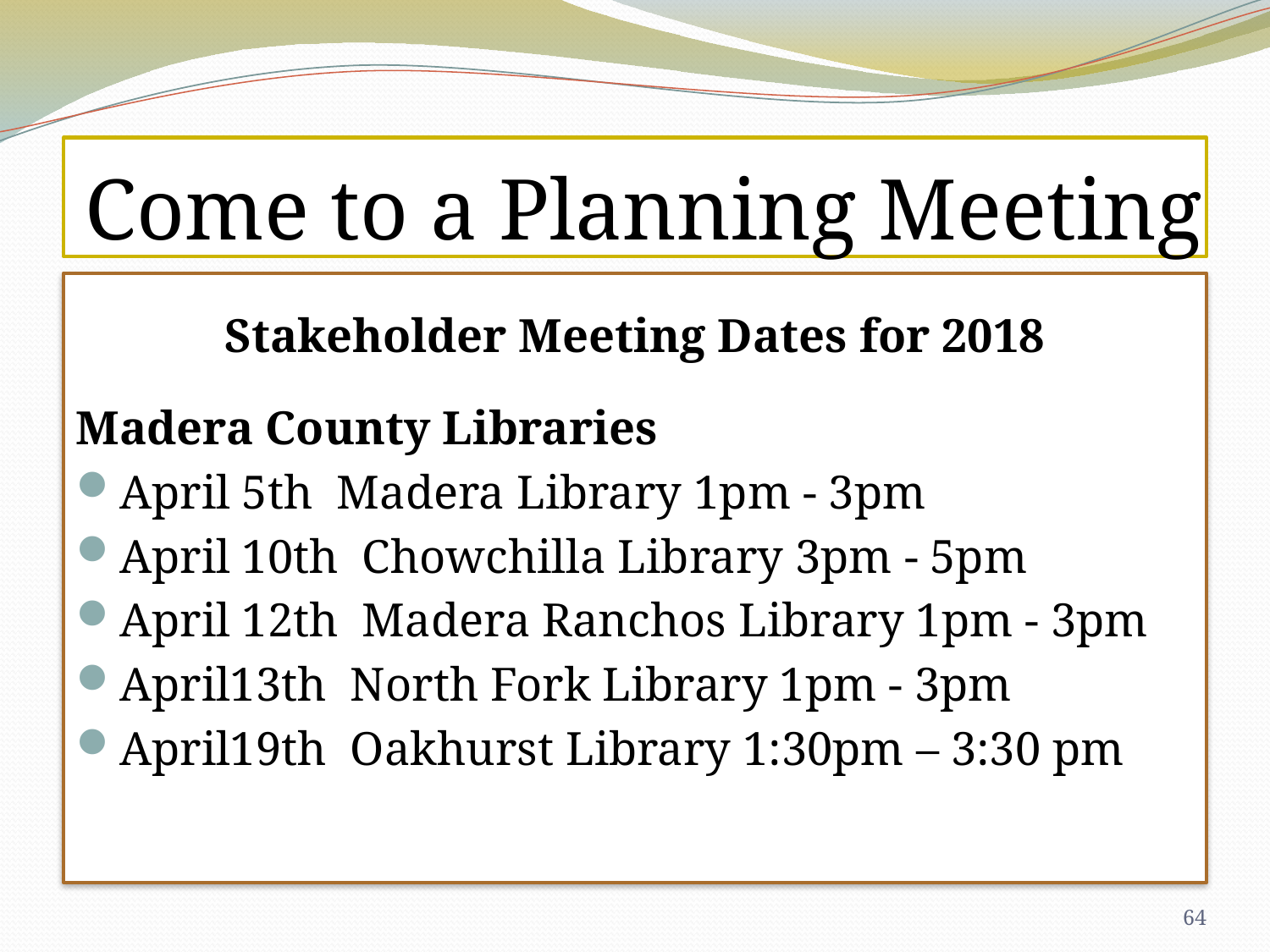

# Come to a Planning Meeting
Stakeholder Meeting Dates for 2018
Madera County Libraries
April 5th  Madera Library 1pm - 3pm
April 10th  Chowchilla Library 3pm - 5pm
April 12th  Madera Ranchos Library 1pm - 3pm
April13th  North Fork Library 1pm - 3pm
April19th  Oakhurst Library 1:30pm – 3:30 pm

64